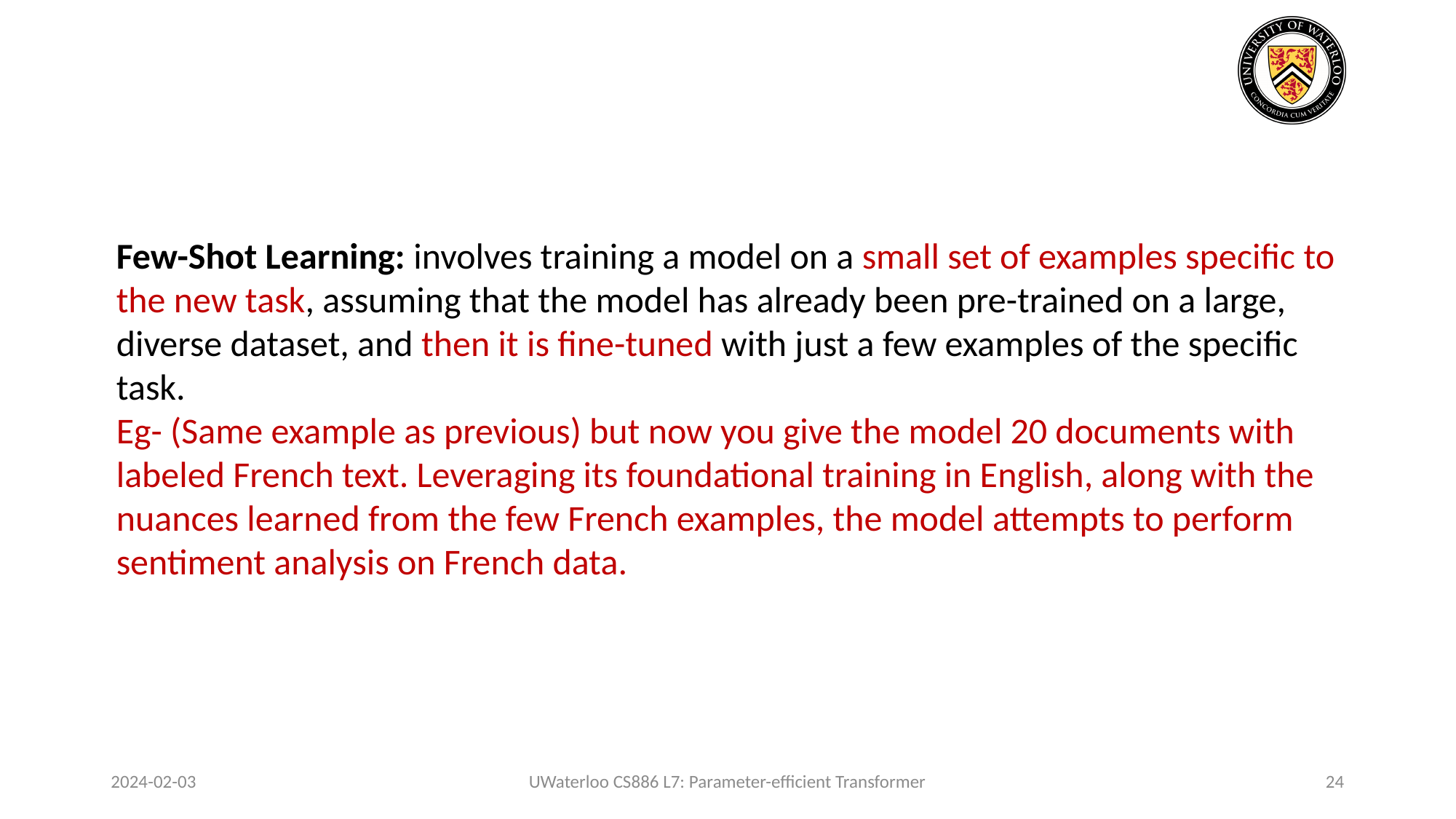

Few-Shot Learning: involves training a model on a small set of examples specific to the new task, assuming that the model has already been pre-trained on a large, diverse dataset, and then it is fine-tuned with just a few examples of the specific task.
Eg- (Same example as previous) but now you give the model 20 documents with labeled French text. Leveraging its foundational training in English, along with the nuances learned from the few French examples, the model attempts to perform sentiment analysis on French data.
2024-02-03
UWaterloo CS886 L7: Parameter-efficient Transformer
24